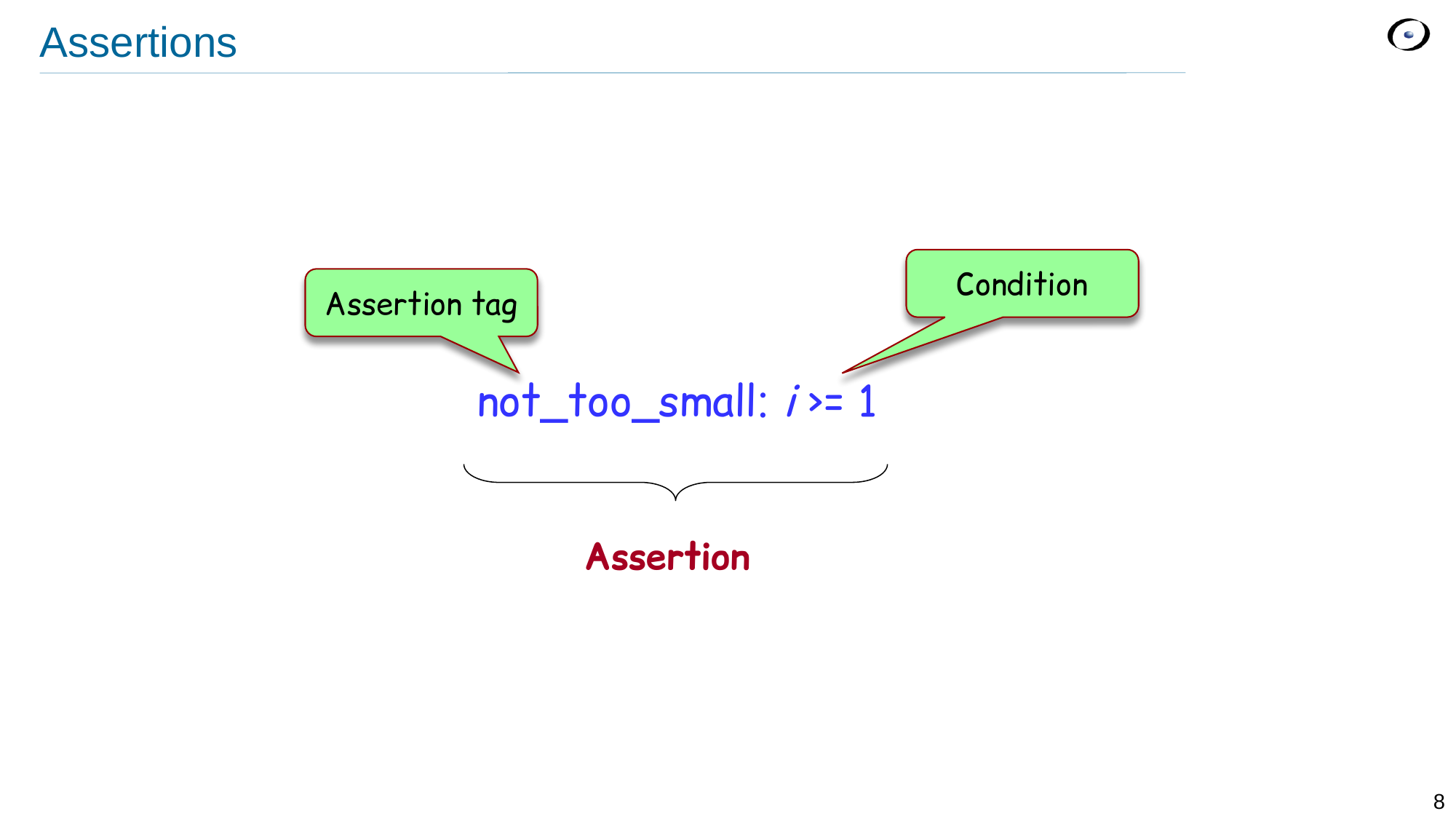

# Assertions
Condition
Assertion tag

not_too_small: i >= 1
Assertion